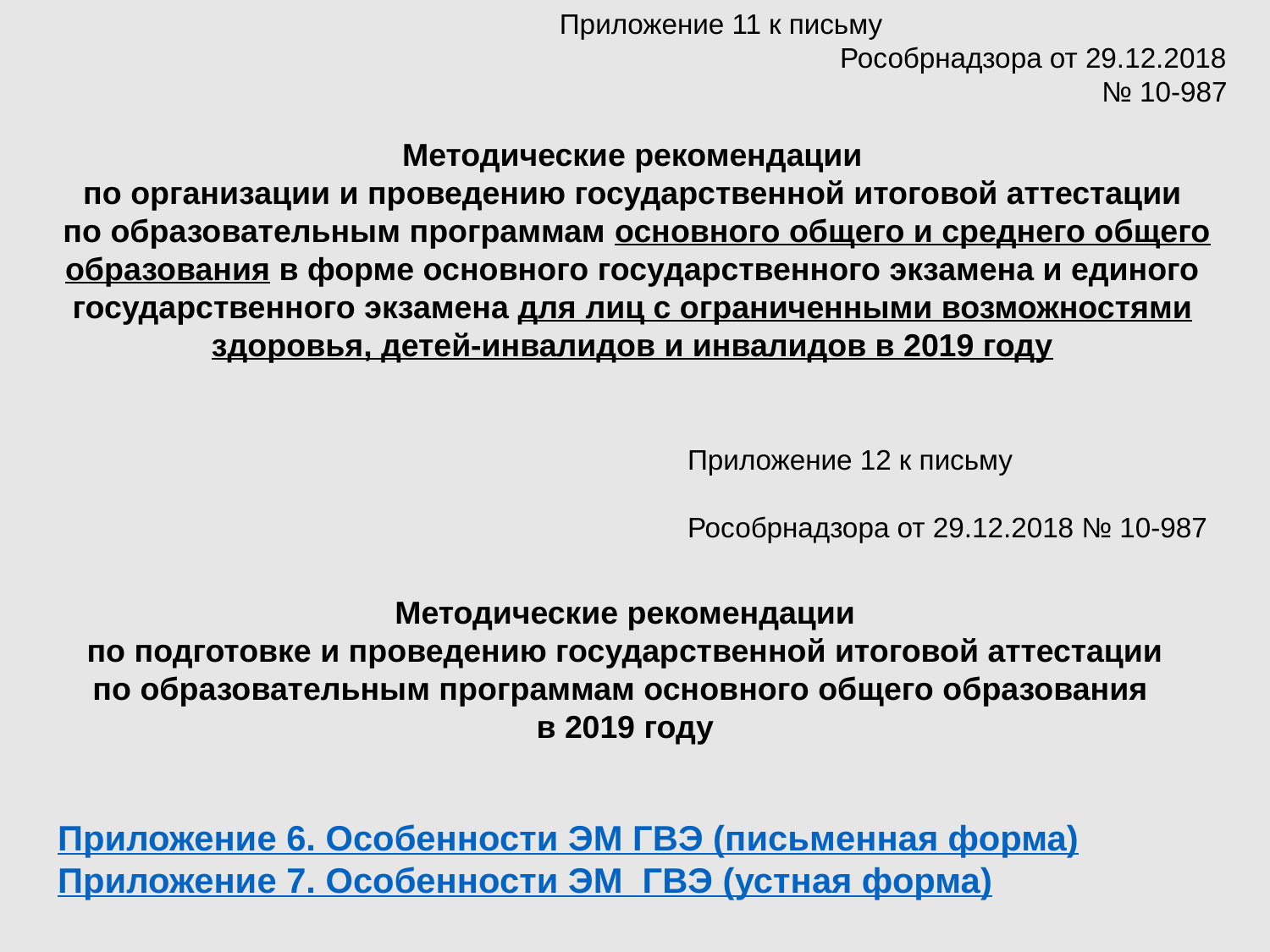

Приложение 11 к письму                                                                                Рособрнадзора от 29.12.2018 № 10-987
Методические рекомендации
по организации и проведению государственной итоговой аттестации  по образовательным программам основного общего и среднего общего образования в форме основного государственного экзамена и единого государственного экзамена для лиц с ограниченными возможностями здоровья, детей-инвалидов и инвалидов в 2019 году

Приложение 12 к письму                                                                                Рособрнадзора от 29.12.2018 № 10-987

Методические рекомендации
по подготовке и проведению государственной итоговой аттестации по образовательным программам основного общего образования
в 2019 году

Приложение 6. Особенности ЭМ ГВЭ (письменная форма)
Приложение 7. Особенности ЭМ  ГВЭ (устная форма)